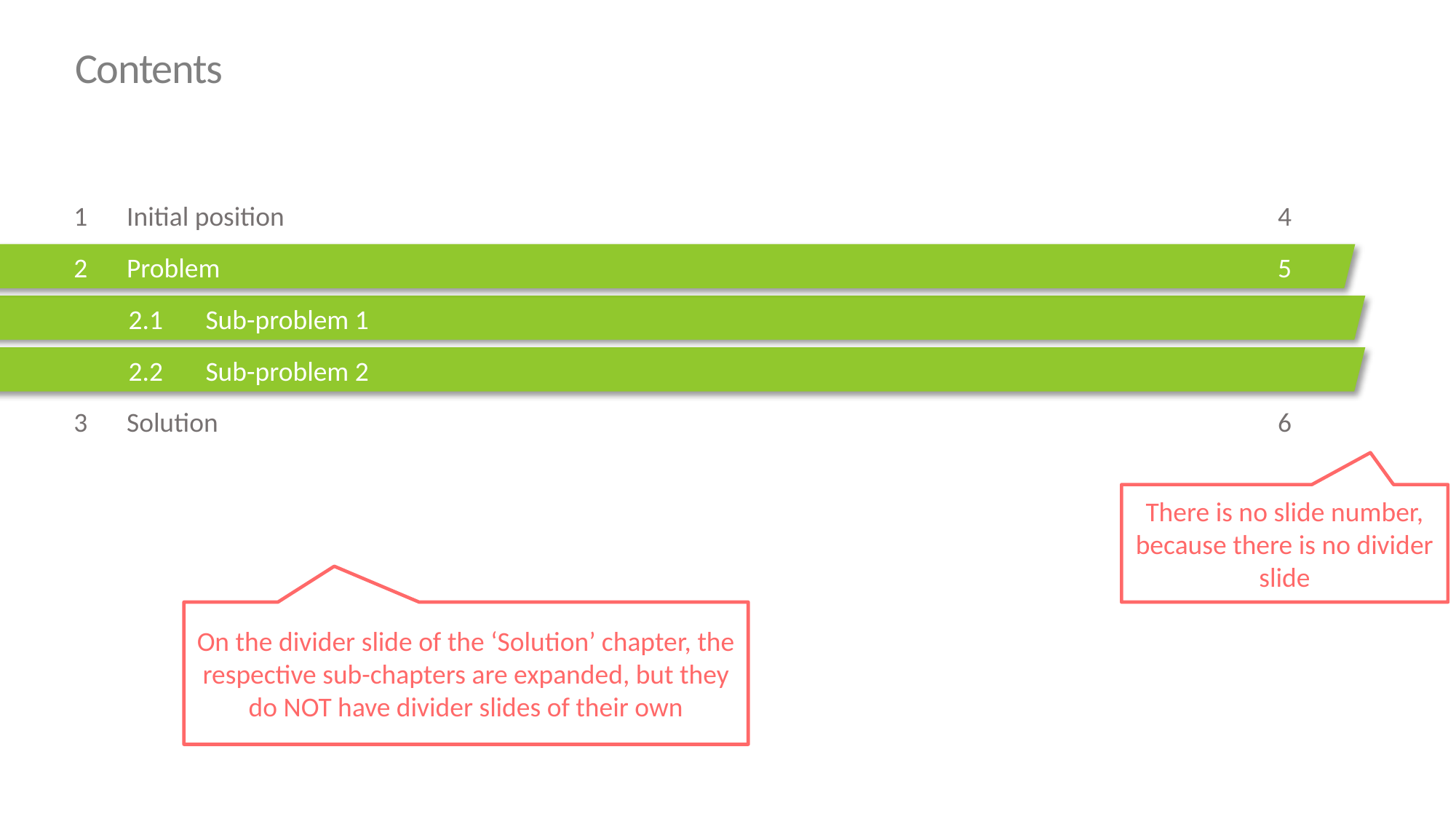

# Contents
1
Initial position

4
2
Problem

5

2.1
Sub-problem 1

2.2
Sub-problem 2

3
Solution

6
There is no slide number, because there is no divider slide
On the divider slide of the ‘Solution’ chapter, the respective sub-chapters are expanded, but they do NOT have divider slides of their own